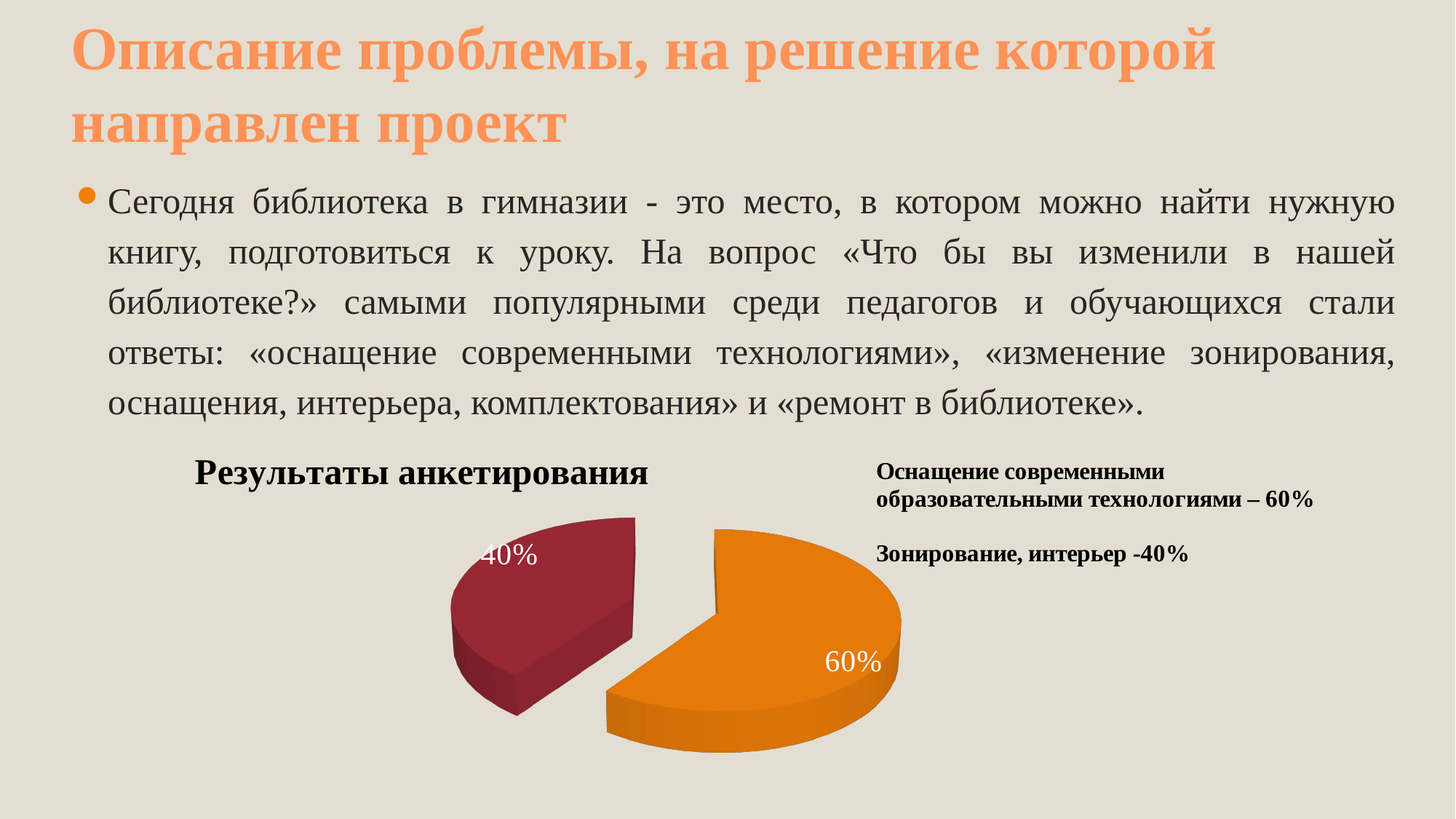

# Описание проблемы, на решение которой направлен проект
Сегодня библиотека в гимназии - это место, в котором можно найти нужную книгу, подготовиться к уроку. На вопрос «Что бы вы изменили в нашей библиотеке?» самыми популярными среди педагогов и обучающихся стали ответы: «оснащение современными технологиями», «изменение зонирования, оснащения, интерьера, комплектования» и «ремонт в библиотеке».

[unsupported chart]